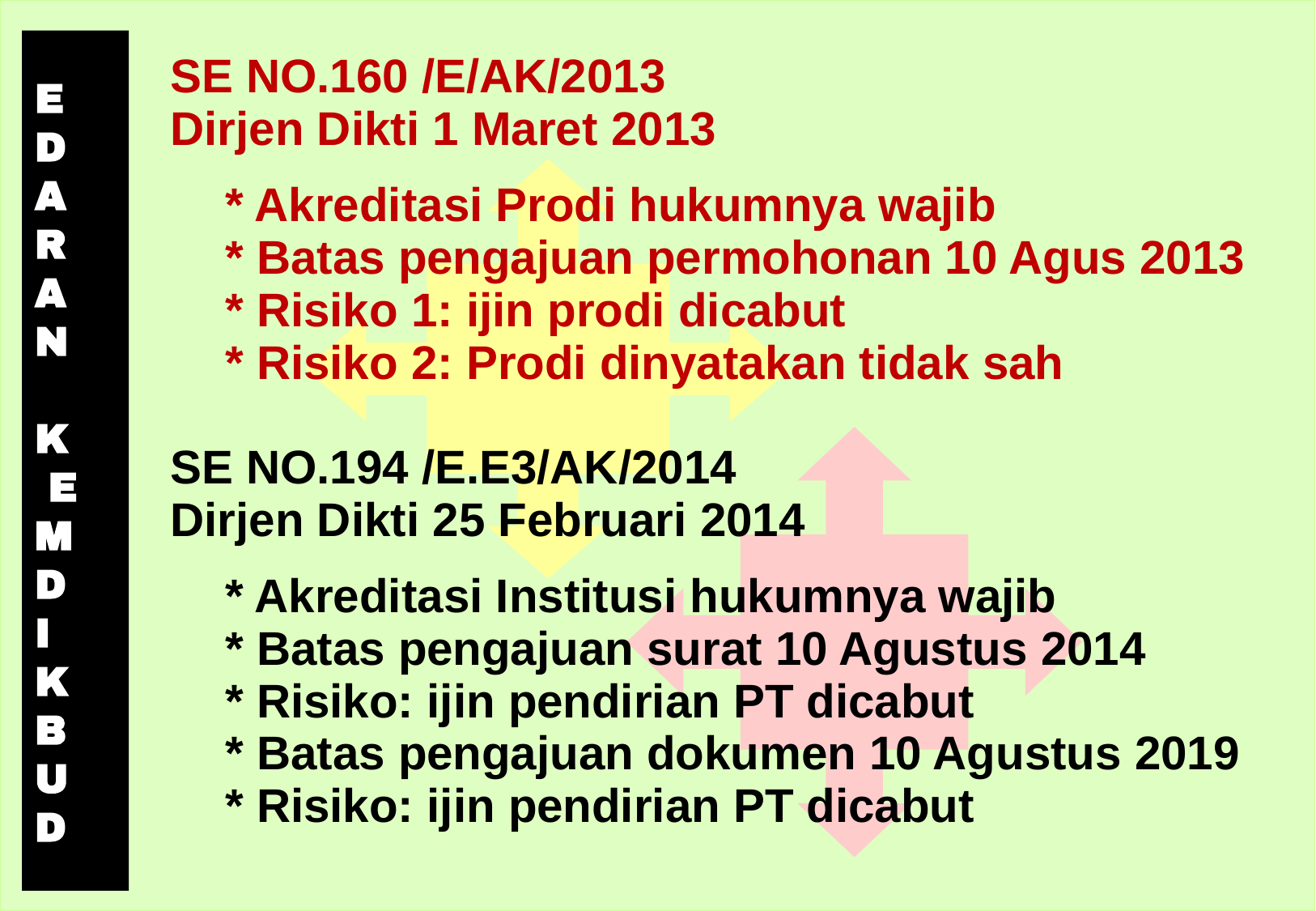

# E  D A  R A N K E M D   I K B U D
  SE NO.160 /E/AK/2013
  Dirjen Dikti 1 Maret 2013

	* Akreditasi Prodi hukumnya wajib
	* Batas pengajuan permohonan 10 Agus 2013
	* Risiko 1: ijin prodi dicabut
	* Risiko 2: Prodi dinyatakan tidak sah

  SE NO.194 /E.E3/AK/2014
  Dirjen Dikti 25 Februari 2014

	* Akreditasi Institusi hukumnya wajib
	* Batas pengajuan surat 10 Agustus 2014
	* Risiko: ijin pendirian PT dicabut
 	* Batas pengajuan dokumen 10 Agustus 2019
	* Risiko: ijin pendirian PT dicabut